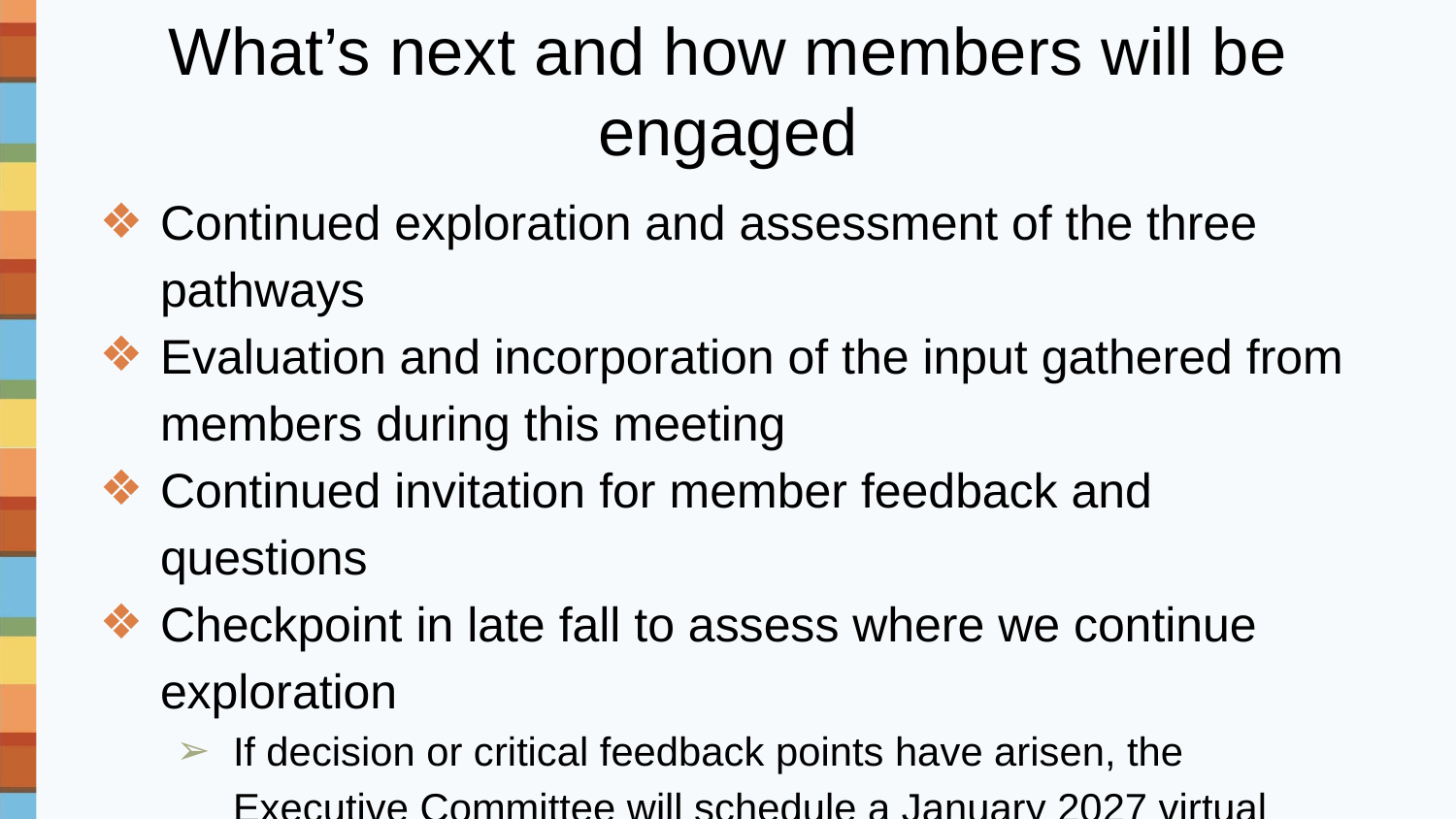

# What’s next and how members will be engaged
Continued exploration and assessment of the three pathways
Evaluation and incorporation of the input gathered from members during this meeting
Continued invitation for member feedback and questions
Checkpoint in late fall to assess where we continue exploration
If decision or critical feedback points have arisen, the Executive Committee will schedule a January 2027 virtual meeting for members
If continued exploration is advised before seeking concrete member feedback a written progress report will be shared with members in January 2027 including expected next steps